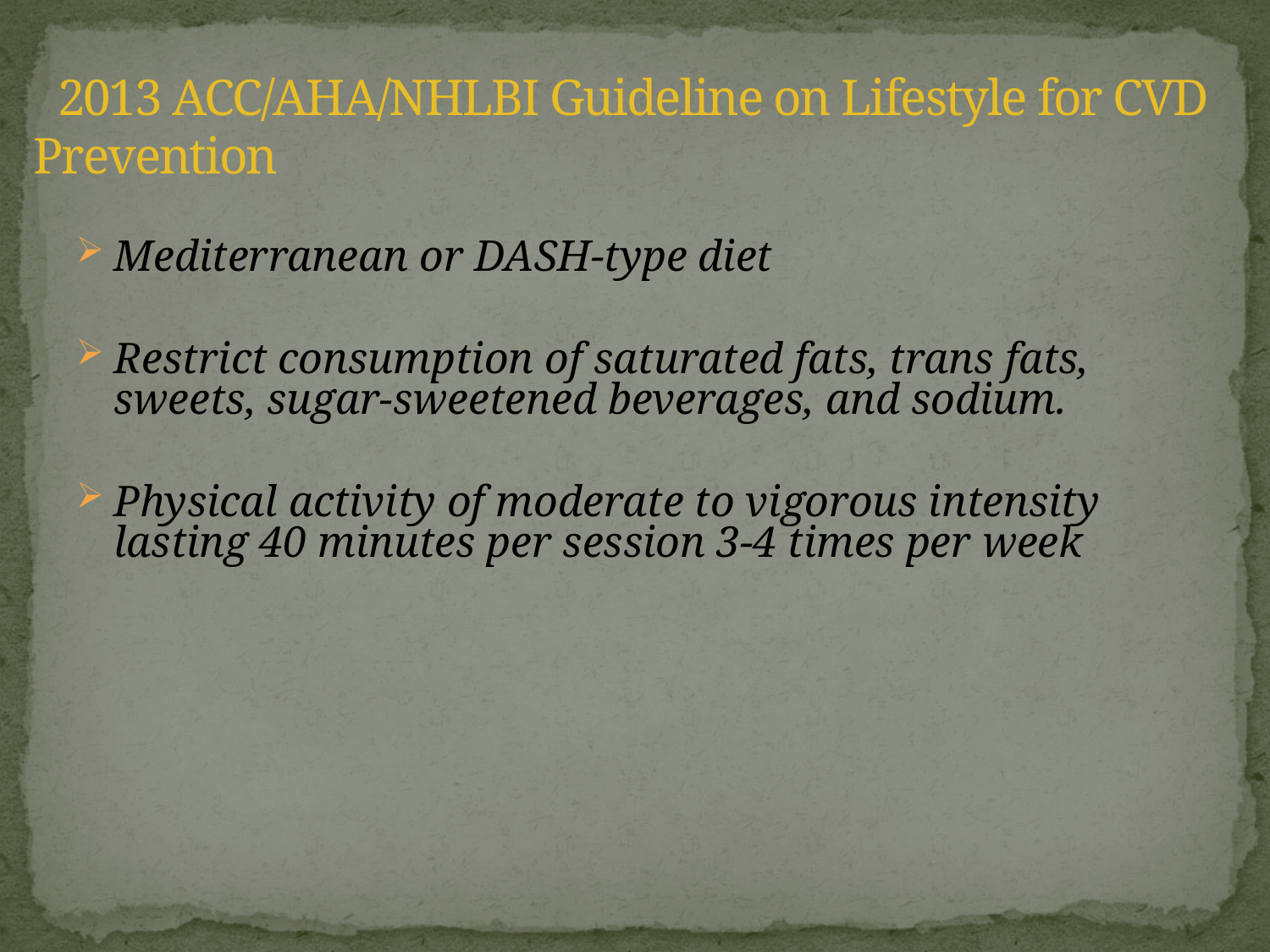

# 2013 ACC/AHA/NHLBI Guideline on Lifestyle for CVD   Prevention
Mediterranean or DASH-type diet

Restrict consumption of saturated fats, trans fats, sweets, sugar-sweetened beverages, and sodium.

Physical activity of moderate to vigorous intensity lasting 40 minutes per session 3-4 times per week